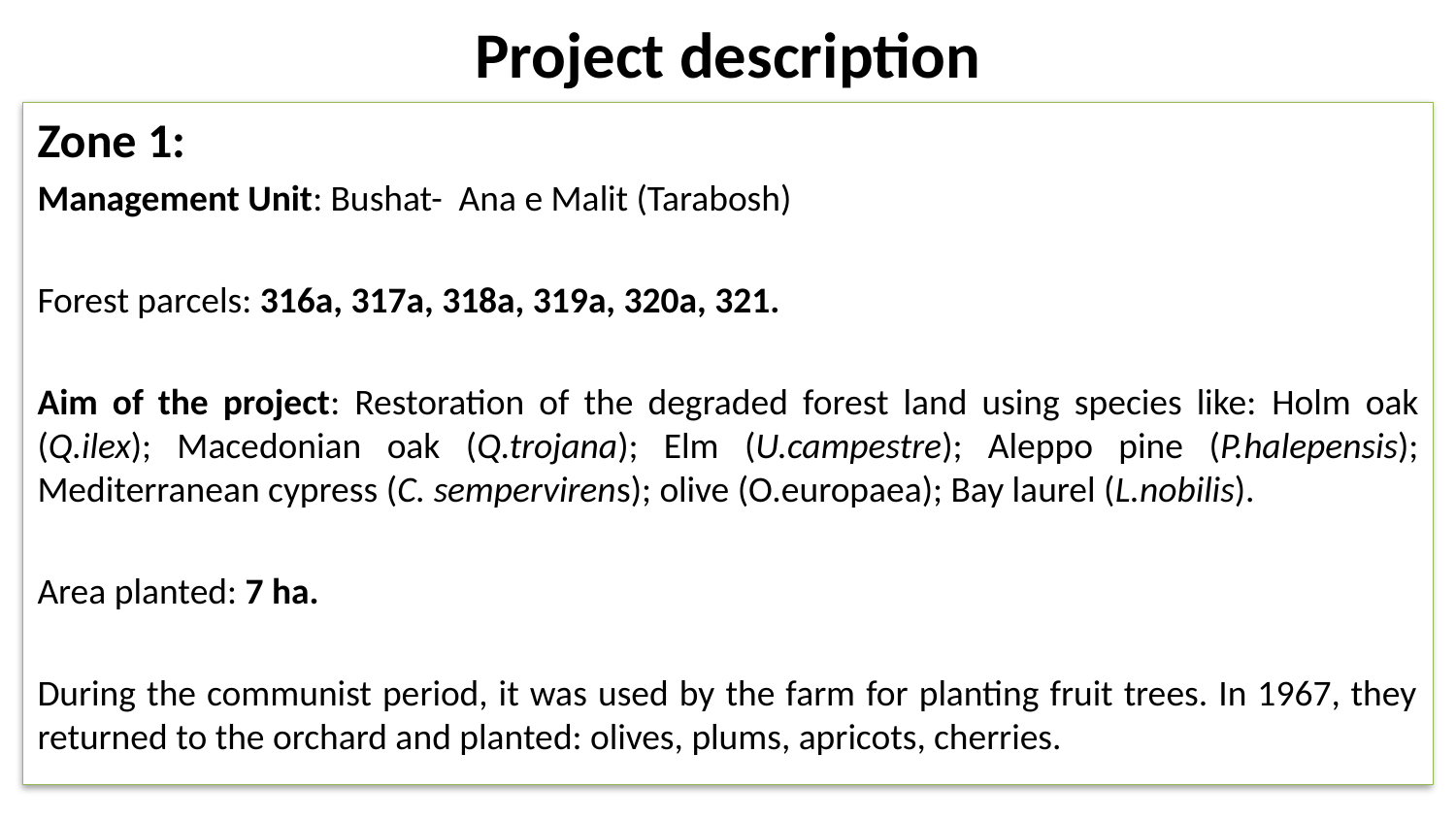

# Project description
Zone 1:
Management Unit: Bushat-  Ana e Malit (Tarabosh)

Forest parcels: 316a, 317a, 318a, 319a, 320a, 321.

Aim of the project: Restoration of the degraded forest land using species like: Holm oak (Q.ilex); Macedonian oak (Q.trojana); Elm (U.campestre); Aleppo pine (P.halepensis); Mediterranean cypress (C. sempervirens); olive (O.europaea); Bay laurel (L.nobilis).

Area planted: 7 ha.

During the communist period, it was used by the farm for planting fruit trees. In 1967, they returned to the orchard and planted: olives, plums, apricots, cherries.